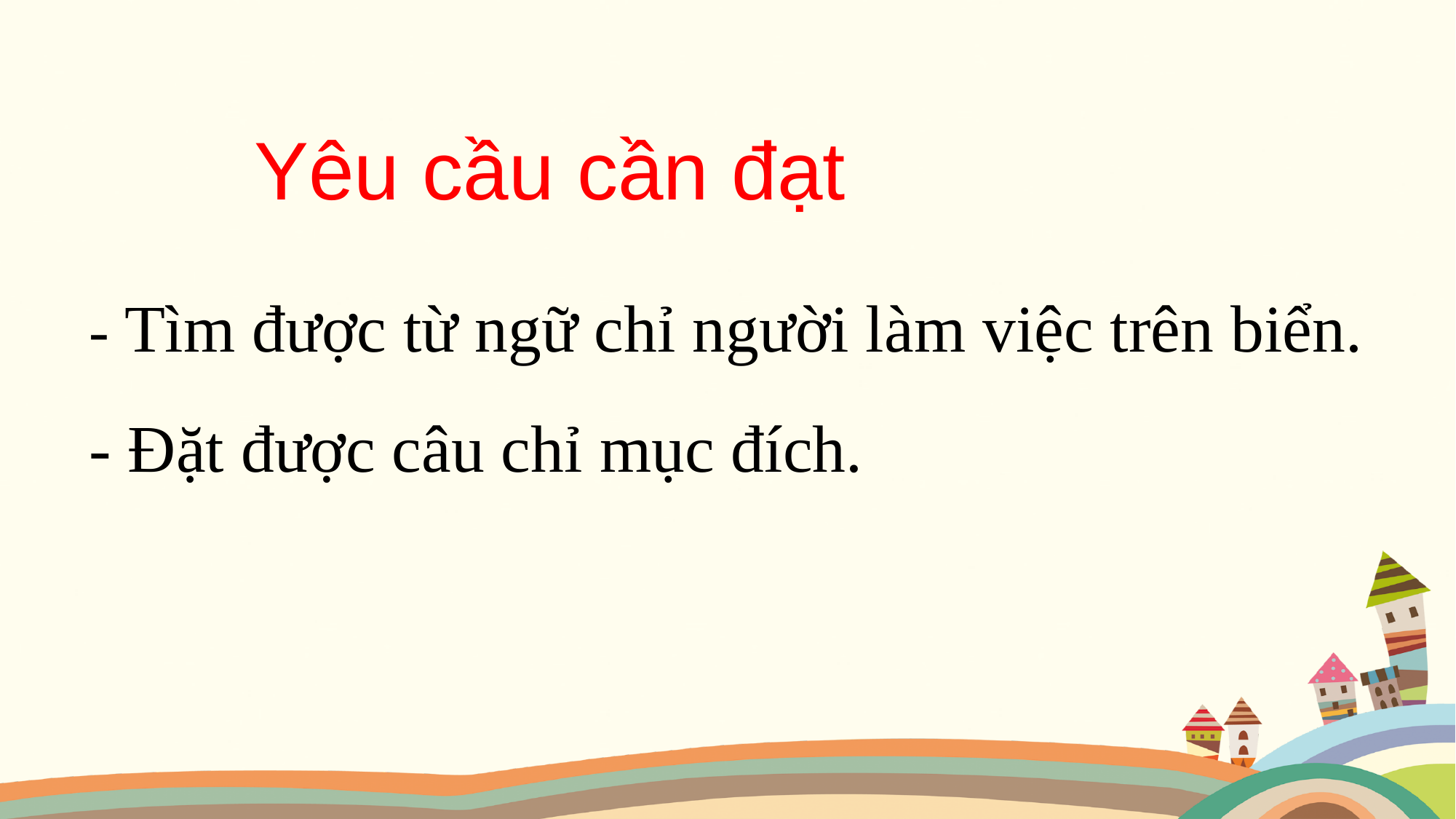

Yêu cầu cần đạt

- Tìm được từ ngữ chỉ người làm việc trên biển.
- Đặt được câu chỉ mục đích.